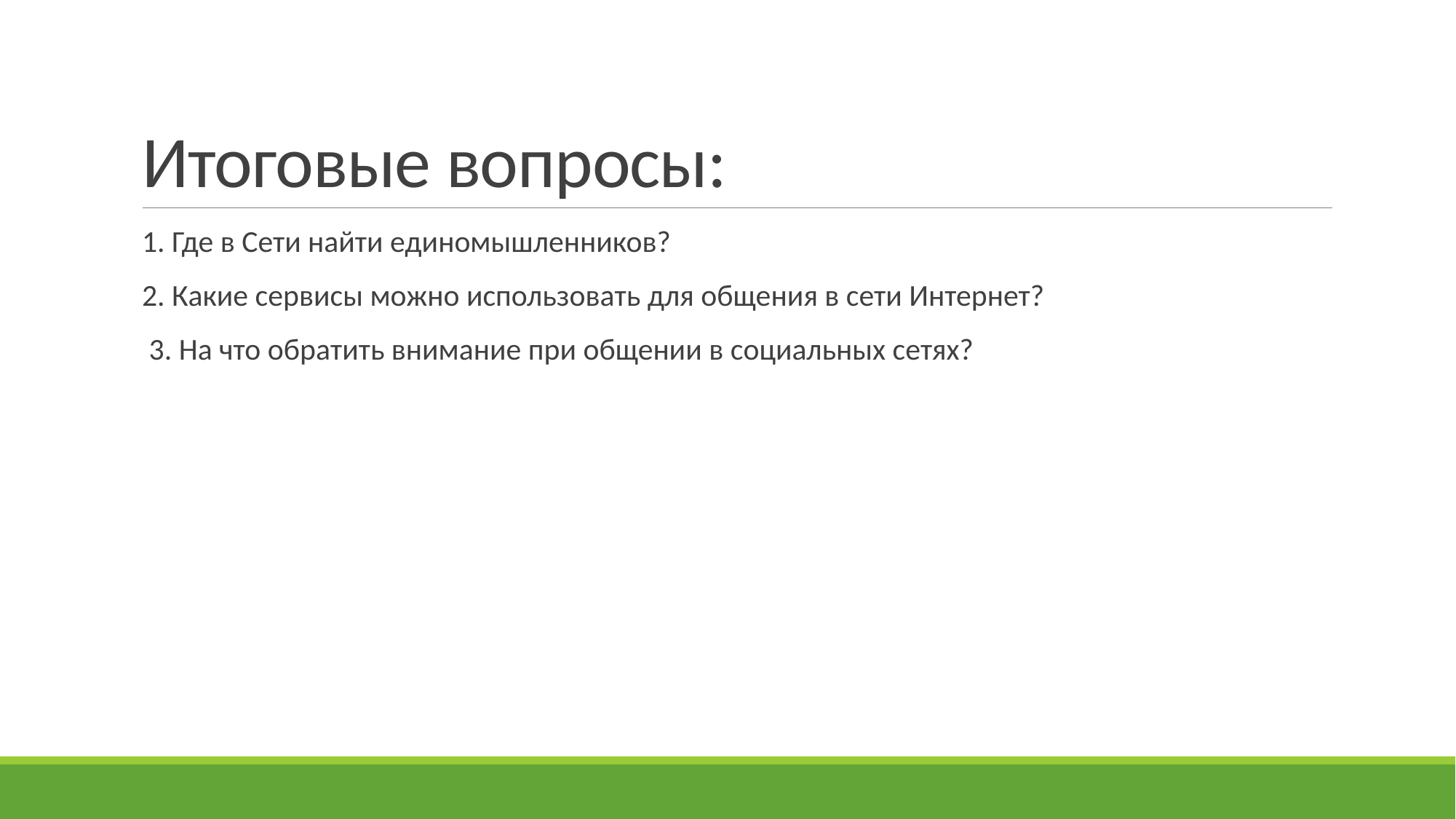

# Итоговые вопросы:
1. Где в Сети найти единомышленников?
2. Какие сервисы можно использовать для общения в сети Интернет?
 3. На что обратить внимание при общении в социальных сетях?